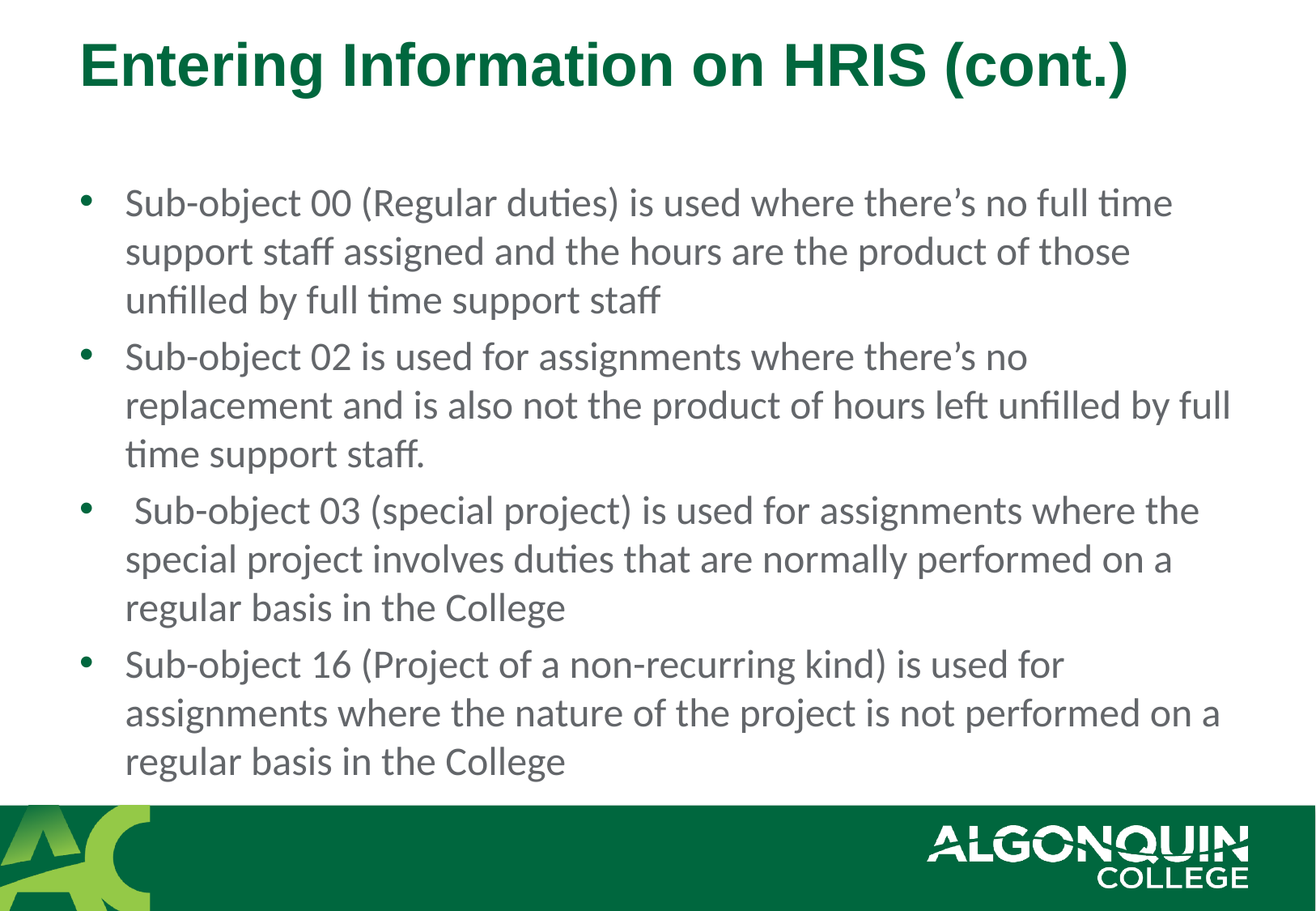

# Entering Information on HRIS (cont.)
Sub-object 00 (Regular duties) is used where there’s no full time support staff assigned and the hours are the product of those unfilled by full time support staff
Sub-object 02 is used for assignments where there’s no replacement and is also not the product of hours left unfilled by full time support staff.
 Sub-object 03 (special project) is used for assignments where the special project involves duties that are normally performed on a regular basis in the College
Sub-object 16 (Project of a non-recurring kind) is used for assignments where the nature of the project is not performed on a regular basis in the College